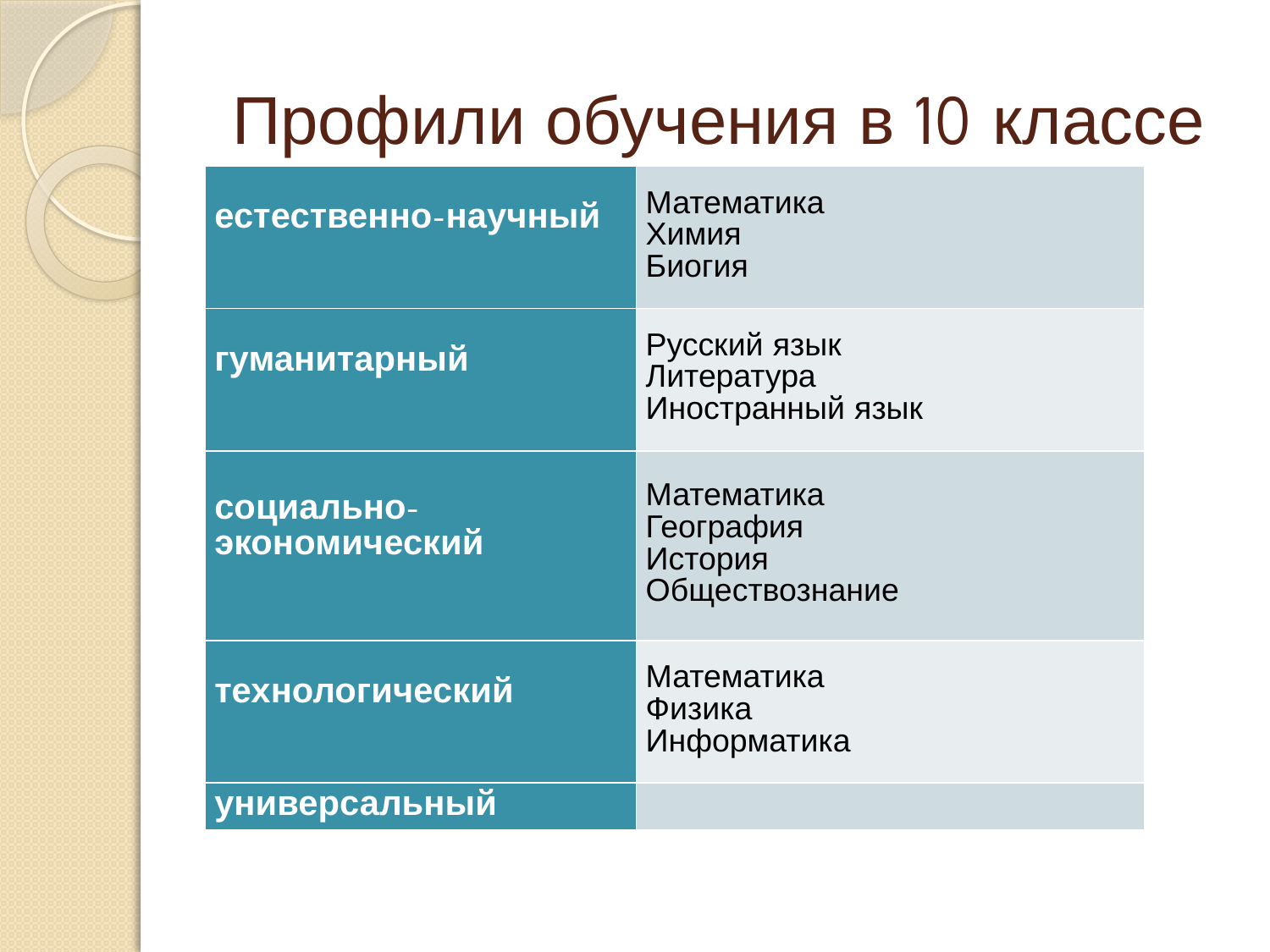

# Профили обучения в 10 классе
| естественно-научный | Математика Химия Биогия |
| --- | --- |
| гуманитарный | Русский язык Литература Иностранный язык |
| социально-экономический | Математика География История Обществознание |
| технологический | Математика Физика Информатика |
| универсальный |  |